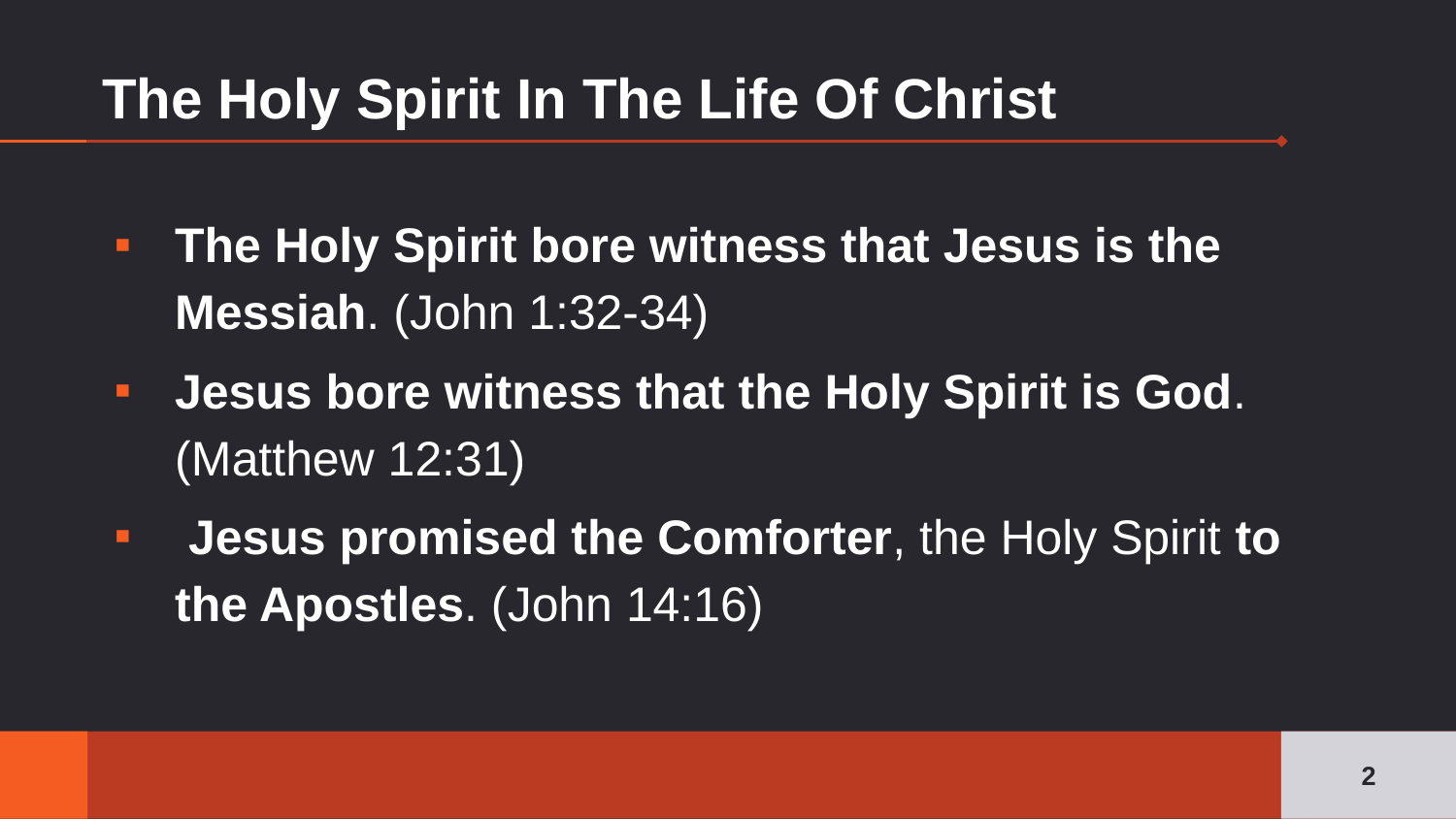

# The Holy Spirit In The Life Of Christ
The Holy Spirit bore witness that Jesus is the Messiah. (John 1:32-34)
Jesus bore witness that the Holy Spirit is God. (Matthew 12:31)
 Jesus promised the Comforter, the Holy Spirit to the Apostles. (John 14:16)

2